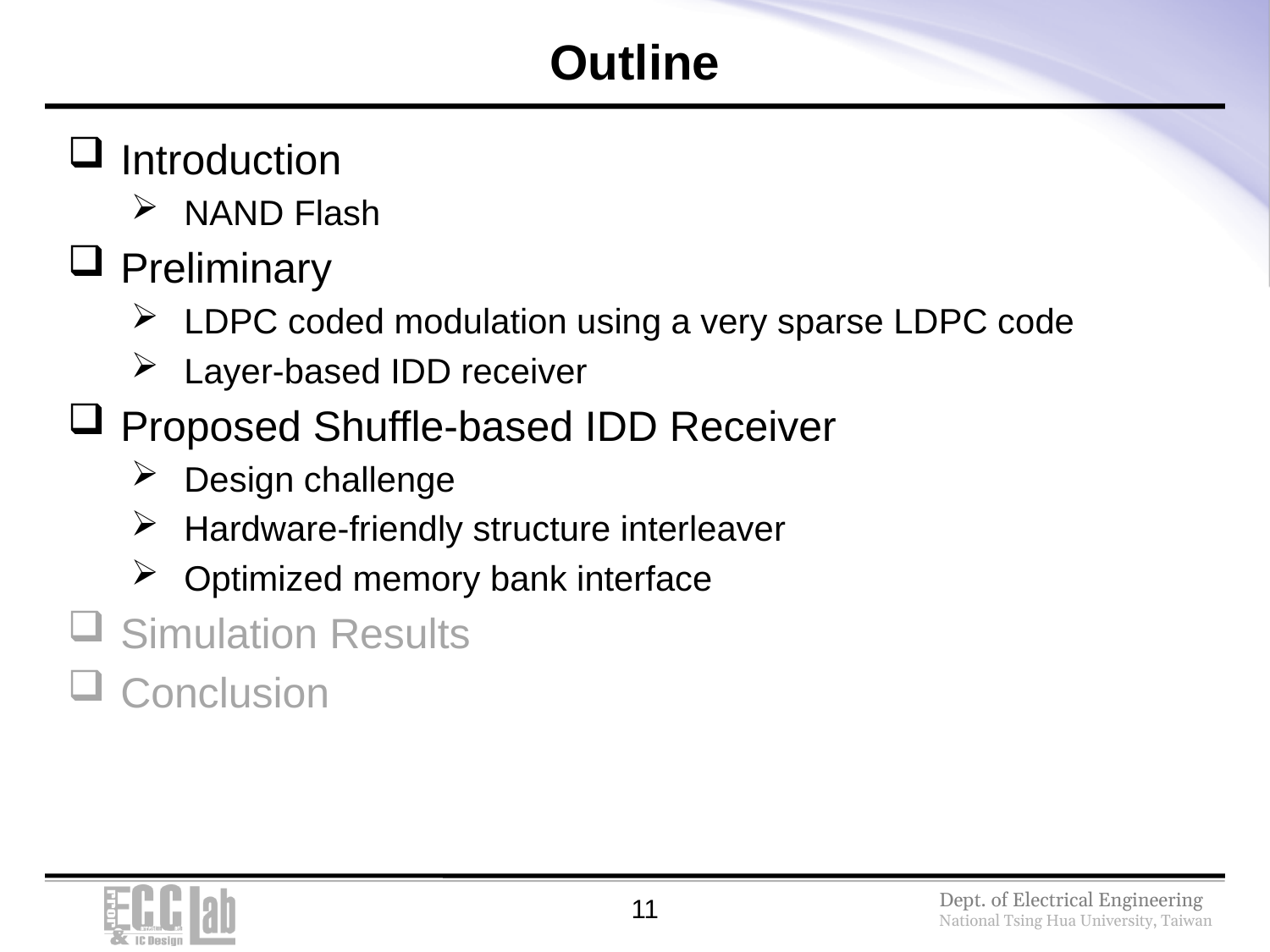

# Outline
Introduction
NAND Flash
Preliminary
LDPC coded modulation using a very sparse LDPC code
Layer-based IDD receiver
Proposed Shuffle-based IDD Receiver
Design challenge
Hardware-friendly structure interleaver
Optimized memory bank interface
Simulation Results
Conclusion
11